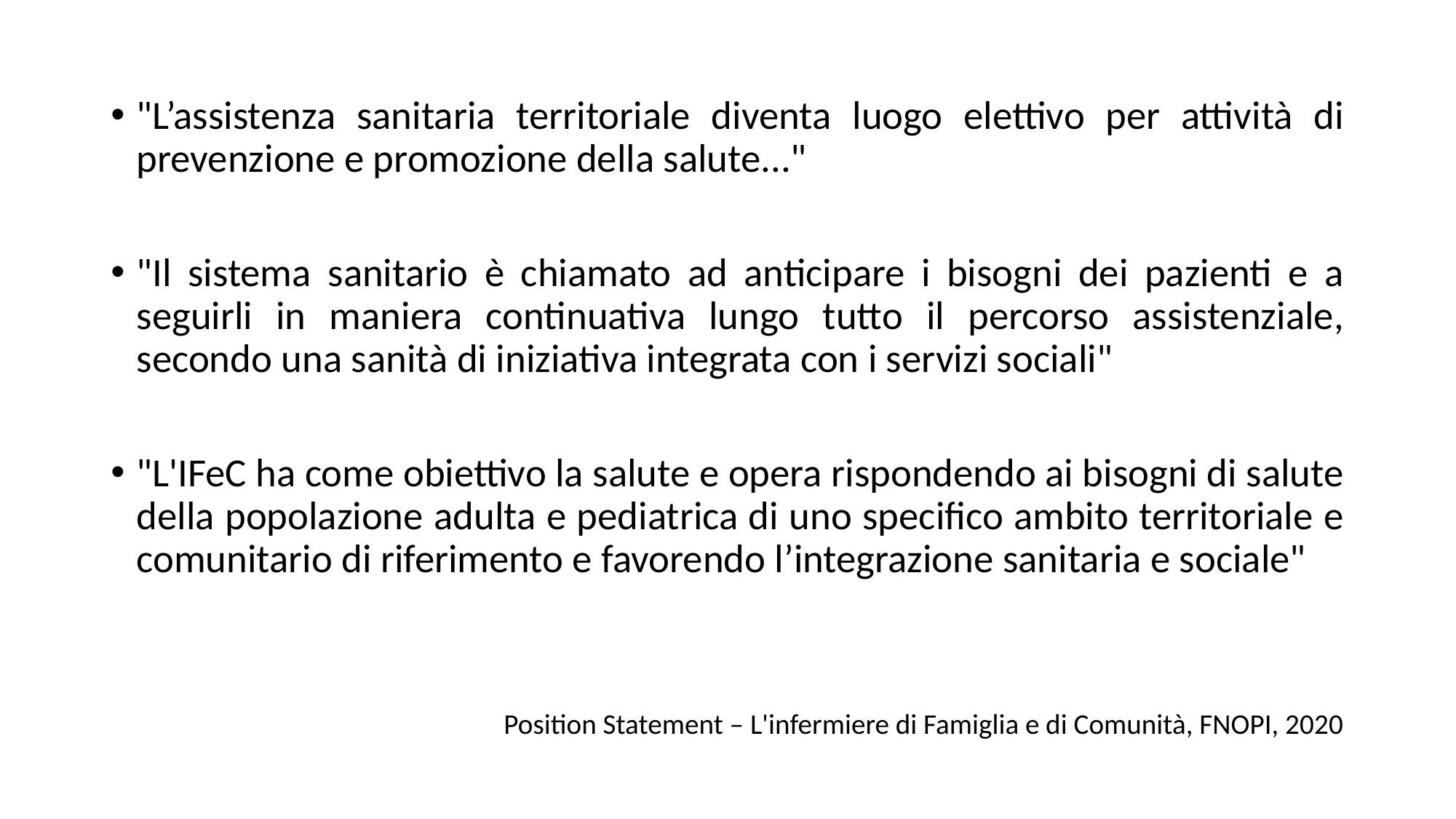

"L’assistenza sanitaria territoriale diventa luogo elettivo per attività di prevenzione e promozione della salute..."

"Il sistema sanitario è chiamato ad anticipare i bisogni dei pazienti e a seguirli in maniera continuativa lungo tutto il percorso assistenziale, secondo una sanità di iniziativa integrata con i servizi sociali"

"L'IFeC ha come obiettivo la salute e opera rispondendo ai bisogni di salute della popolazione adulta e pediatrica di uno specifico ambito territoriale e comunitario di riferimento e favorendo l’integrazione sanitaria e sociale"

Position Statement – L'infermiere di Famiglia e di Comunità, FNOPI, 2020